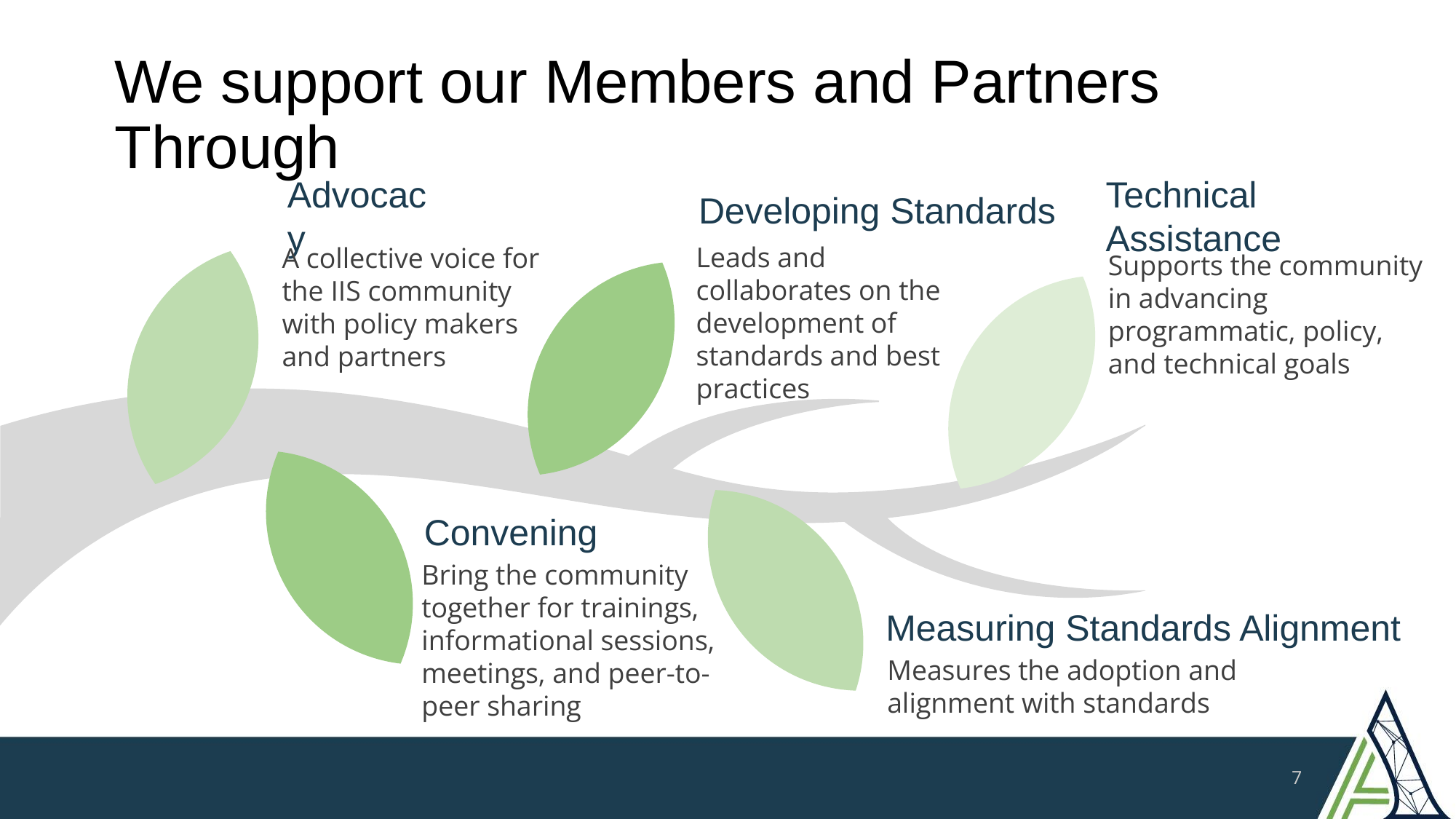

We support our Members and Partners Through
Developing Standards
Technical Assistance
Advocacy
Leads and collaborates on the development of standards and best practices
A collective voice for the IIS community with policy makers and partners
Supports the community in advancing programmatic, policy, and technical goals

Convening
Bring the community together for trainings, informational sessions, meetings, and peer-to-peer sharing
Measuring Standards Alignment
Measures the adoption and alignment with standards
7